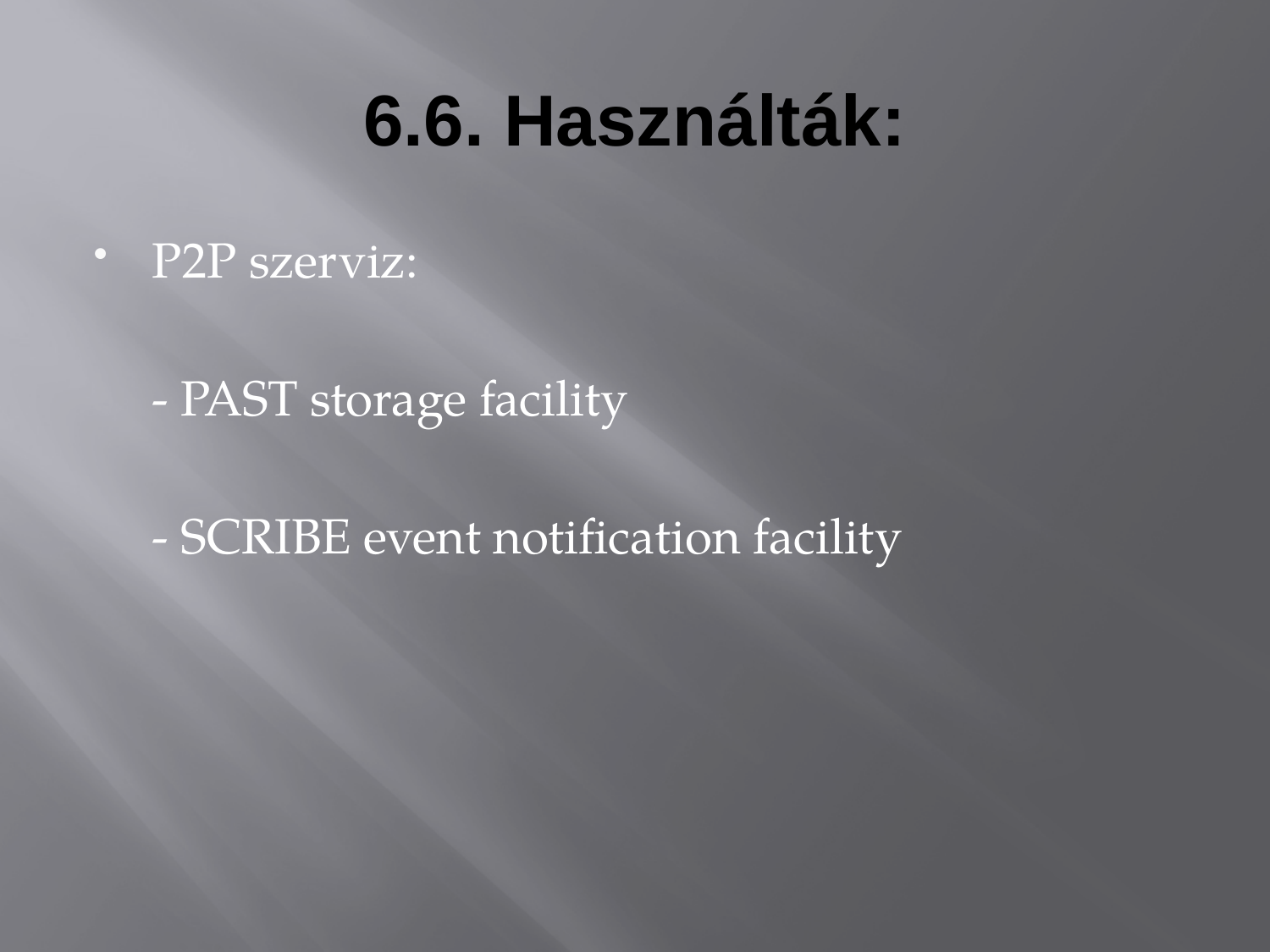

# 6.6. Használták:
P2P szerviz:

	- PAST storage facility

	- SCRIBE event notification facility